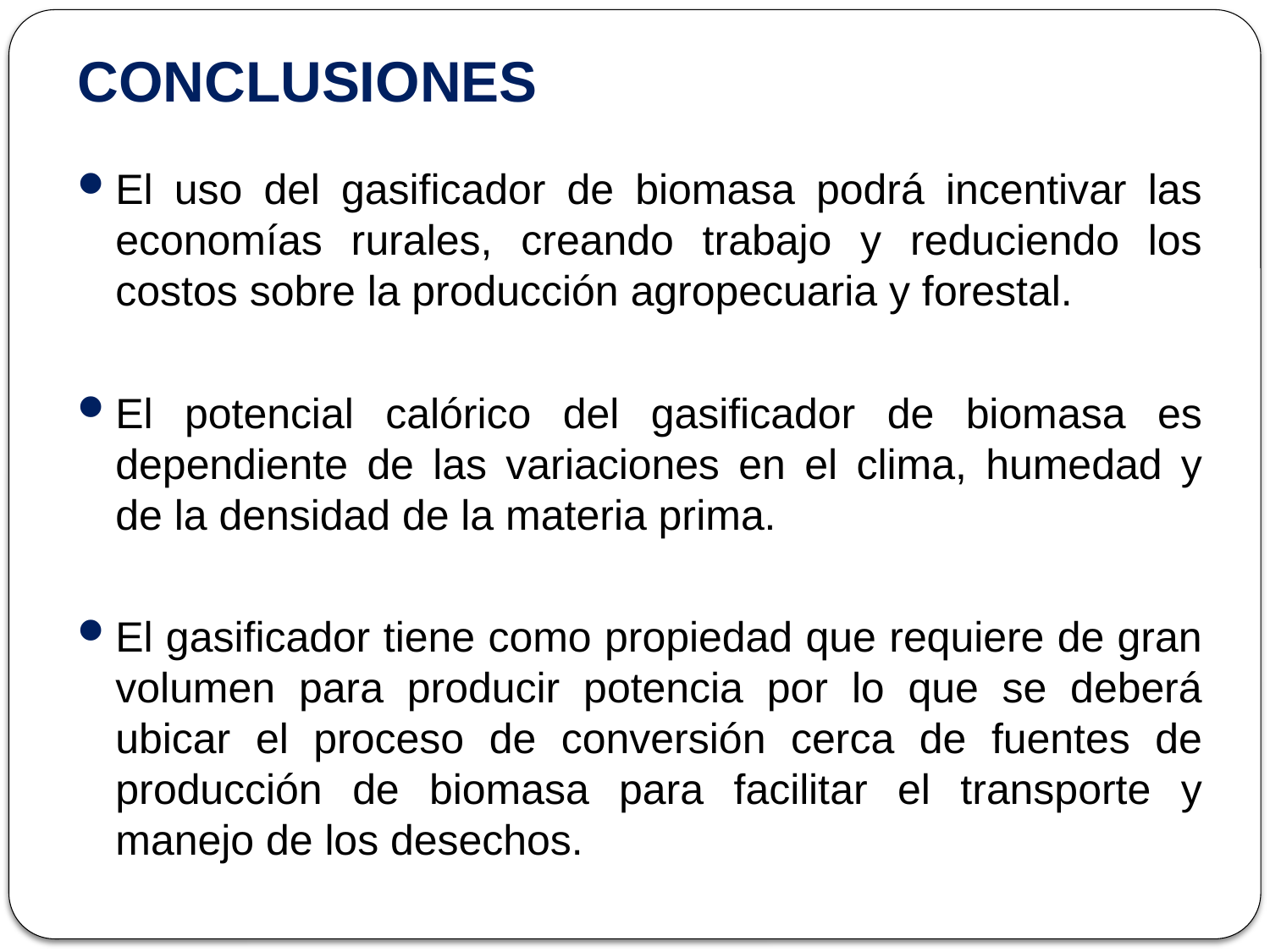

# CONCLUSIONES
El uso del gasificador de biomasa podrá incentivar las economías rurales, creando trabajo y reduciendo los costos sobre la producción agropecuaria y forestal.

El potencial calórico del gasificador de biomasa es dependiente de las variaciones en el clima, humedad y de la densidad de la materia prima.

El gasificador tiene como propiedad que requiere de gran volumen para producir potencia por lo que se deberá ubicar el proceso de conversión cerca de fuentes de producción de biomasa para facilitar el transporte y manejo de los desechos.